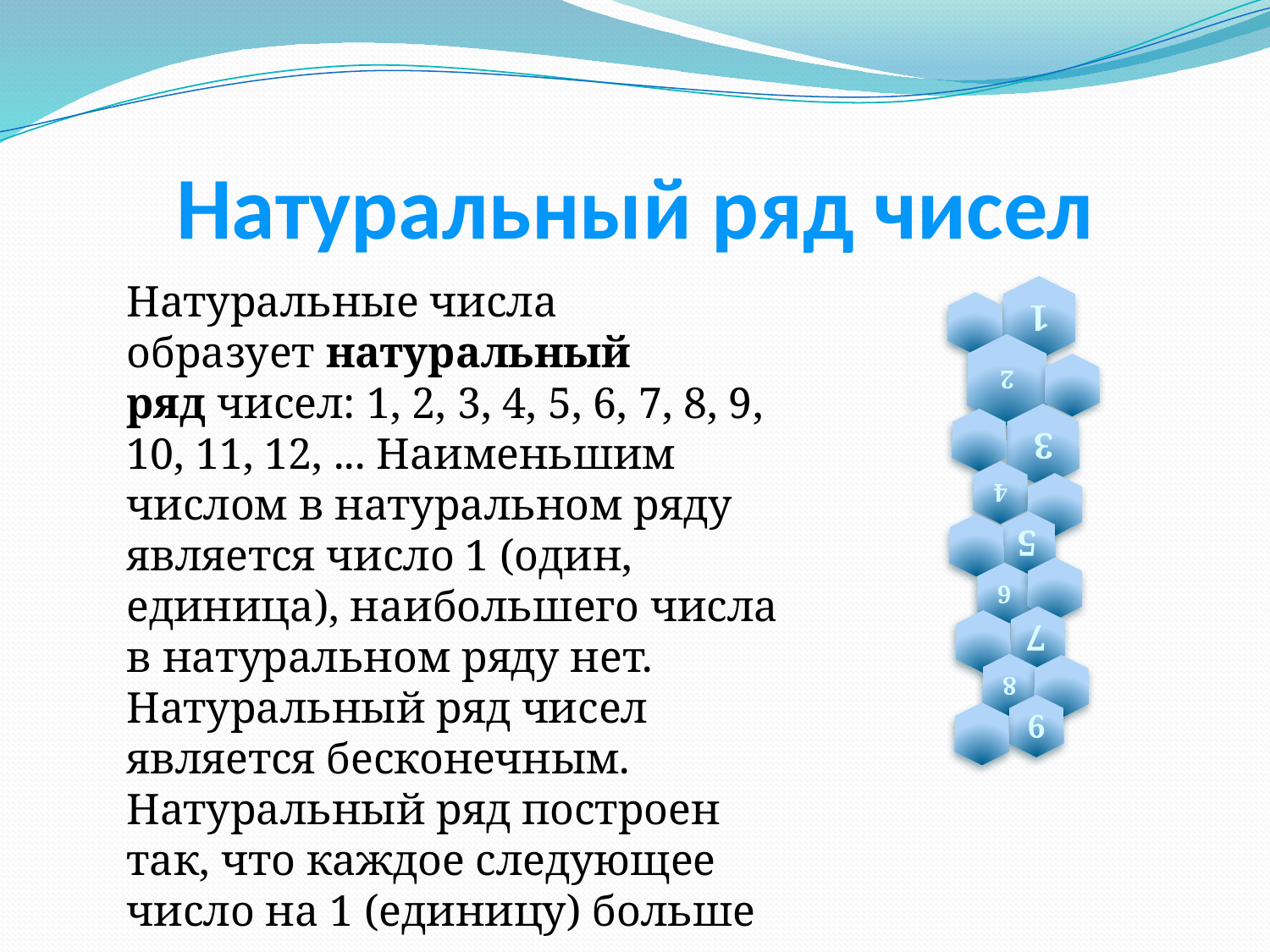

# Натуральный ряд чисел
Натуральные числа образует натуральный ряд чисел: 1, 2, 3, 4, 5, 6, 7, 8, 9, 10, 11, 12, ... Наименьшим числом в натуральном ряду является число 1 (один, единица), наибольшего числа в натуральном ряду нет. Натуральный ряд чисел является бесконечным. Натуральный ряд построен так, что каждое следующее число на 1 (единицу) больше предыдущего.

1

2

3

4

5

6

7

8

9